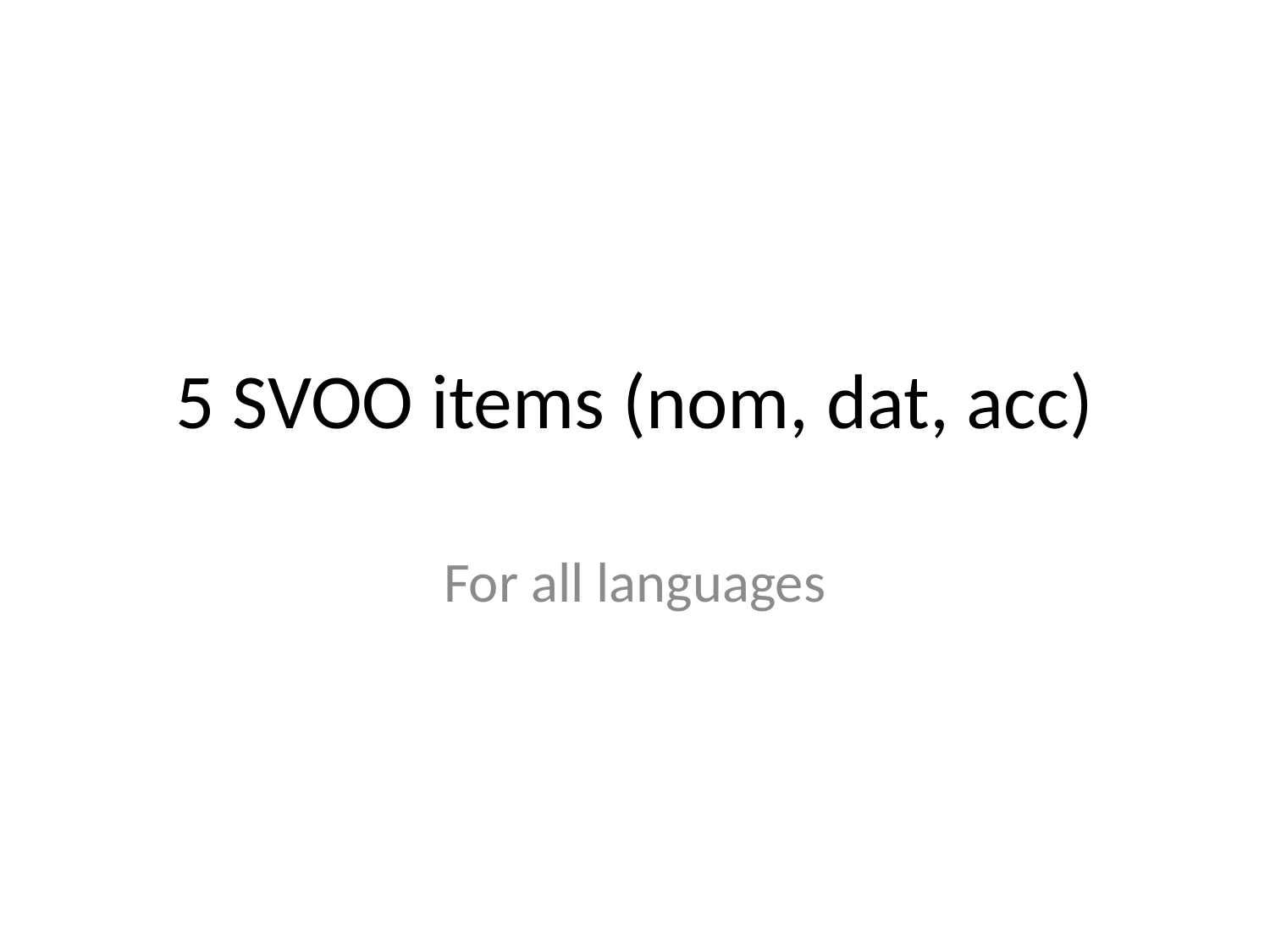

# 5 SVOO items (nom, dat, acc)
For all languages